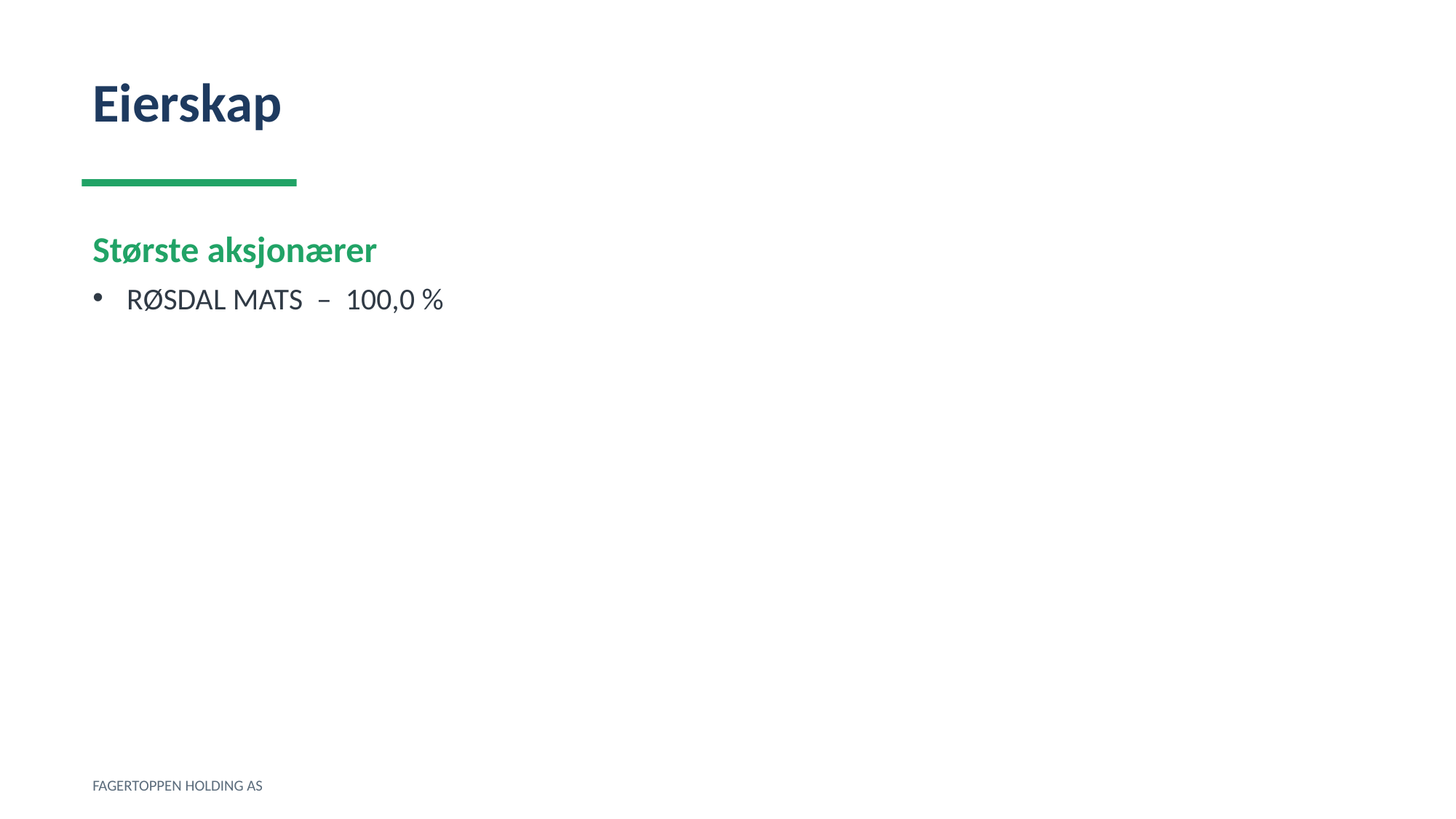

Eierskap

Største aksjonærer
RØSDAL MATS  –  100,0 %
FAGERTOPPEN HOLDING AS